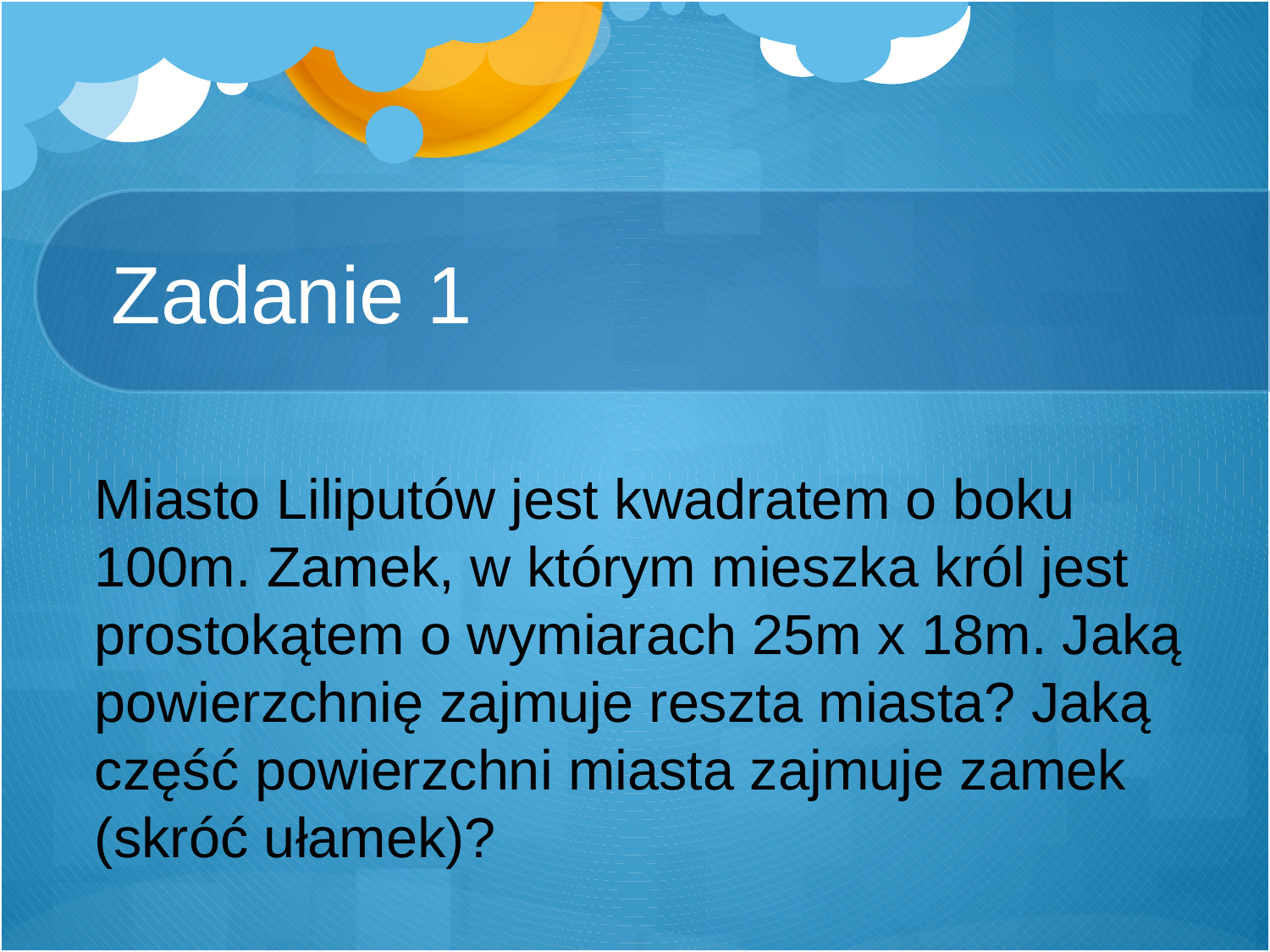

# Zadanie 1
Miasto Liliputów jest kwadratem o boku 100m. Zamek, w którym mieszka król jest prostokątem o wymiarach 25m x 18m. Jaką powierzchnię zajmuje reszta miasta? Jaką część powierzchni miasta zajmuje zamek (skróć ułamek)?